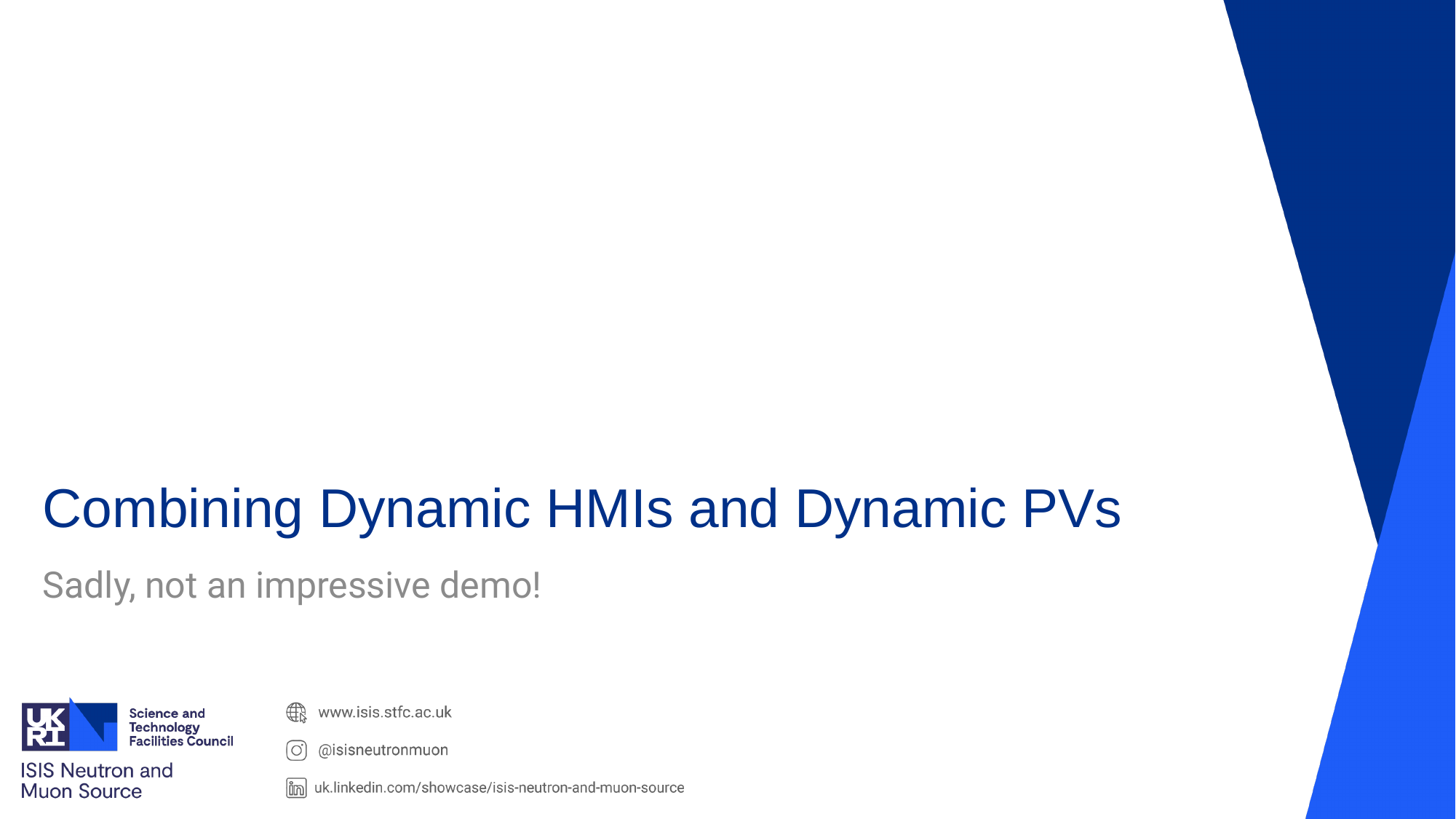

# Combining Dynamic HMIs and Dynamic PVs
Sadly, not an impressive demo!